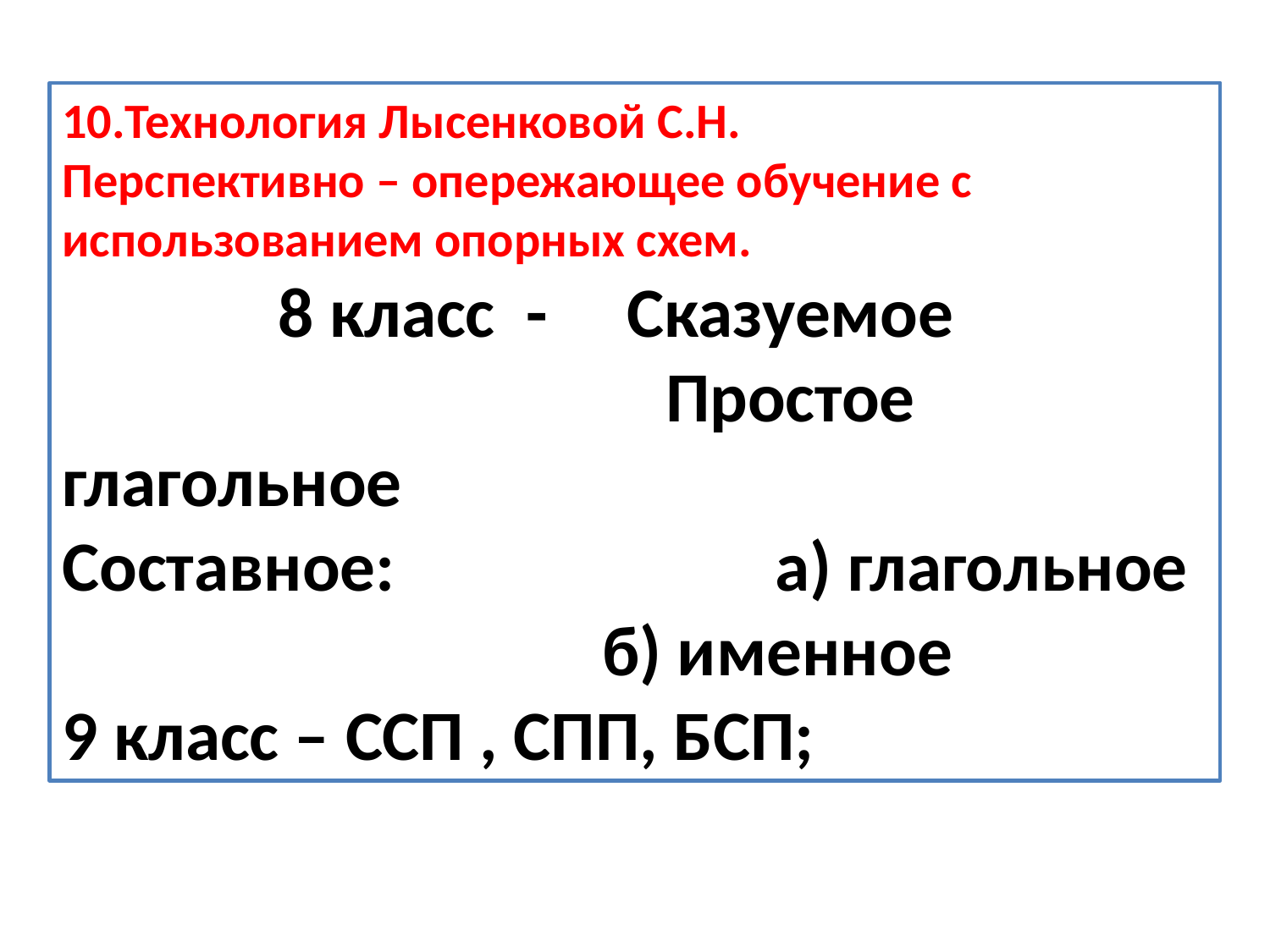

10.Технология Лысенковой С.Н.
Перспективно – опережающее обучение с использованием опорных схем.
                 8 класс  -     Сказуемое
                                      Простое глагольное                                 Составное:                        а) глагольное
                                  б) именное
9 класс – ССП , СПП, БСП;